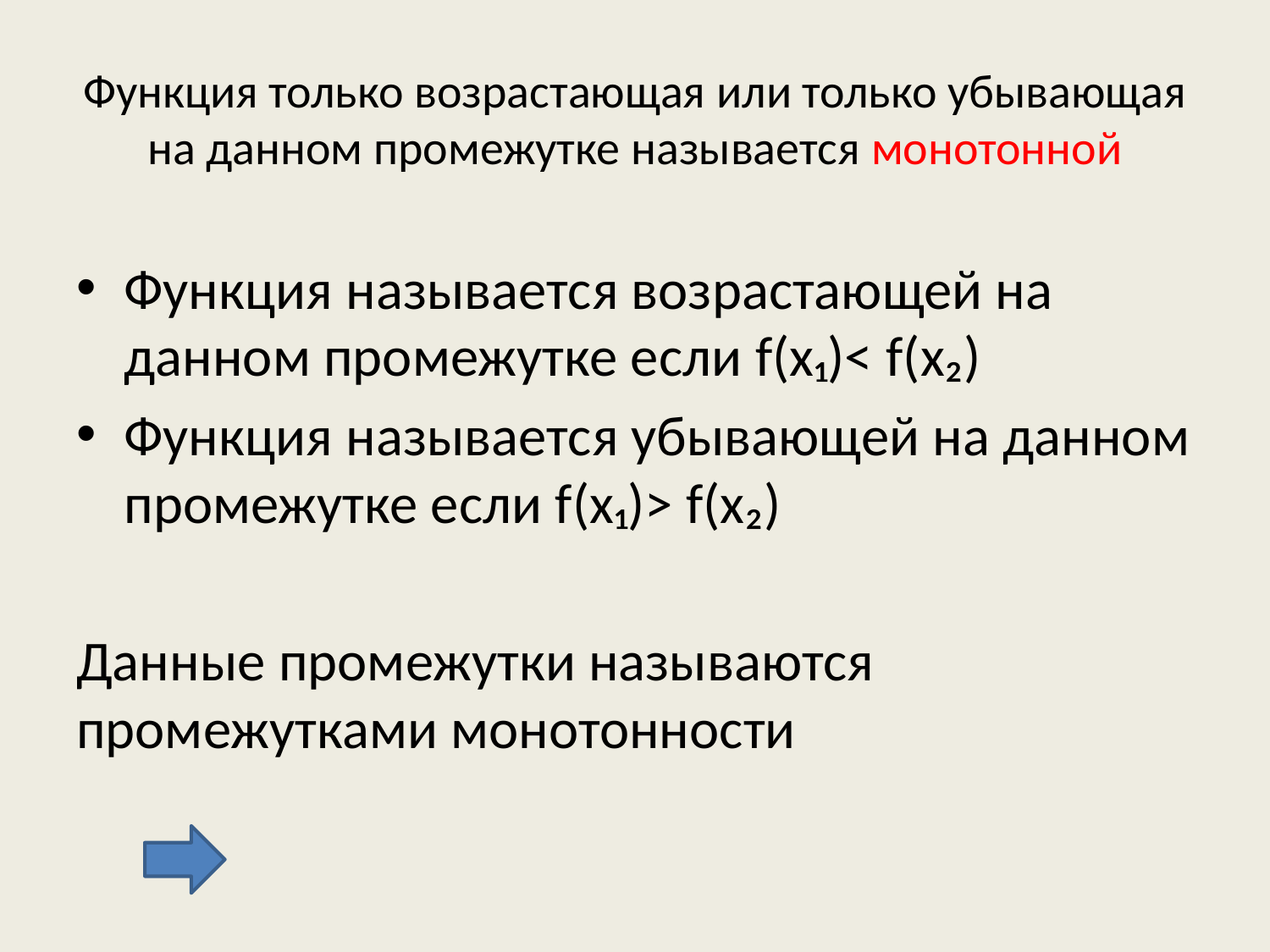

# Функция только возрастающая или только убывающая на данном промежутке называется монотонной
Функция называется возрастающей на данном промежутке если f(х₁)˂ f(х₂)
Функция называется убывающей на данном промежутке если f(х₁)> f(х₂)

Данные промежутки называются промежутками монотонности